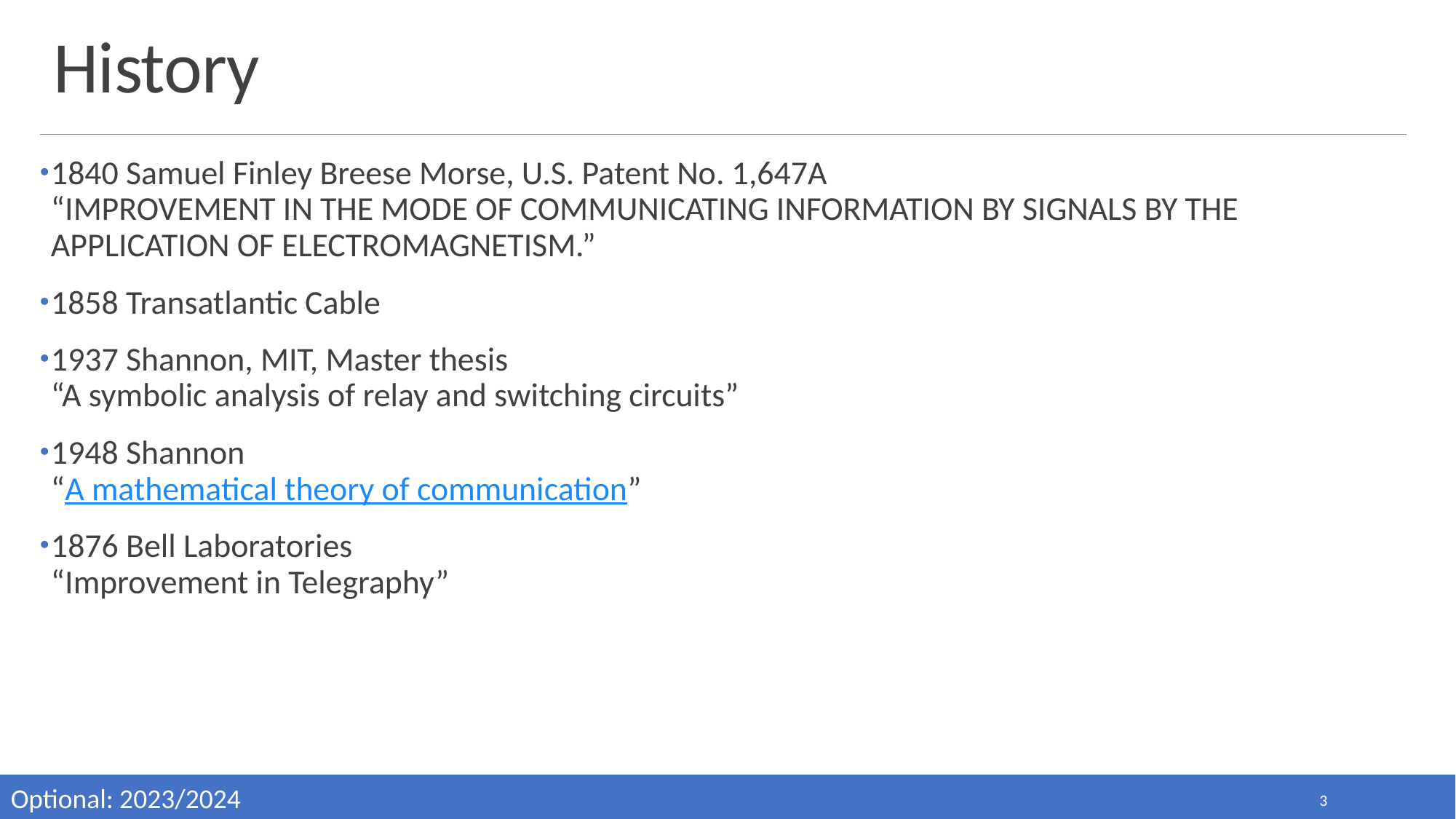

# History
1840 Samuel Finley Breese Morse, U.S. Patent No. 1,647A
“IMPROVEMENT IN THE MODE OF COMMUNICATING INFORMATION BY SIGNALS BY THE APPLICATION OF ELECTROMAGNETISM.”
1858 Transatlantic Cable
1937 Shannon, MIT, Master thesis
“A symbolic analysis of relay and switching circuits”
1948 Shannon
“A mathematical theory of communication”
1876 Bell Laboratories
“Improvement in Telegraphy”

Optional: 2023/2024
3